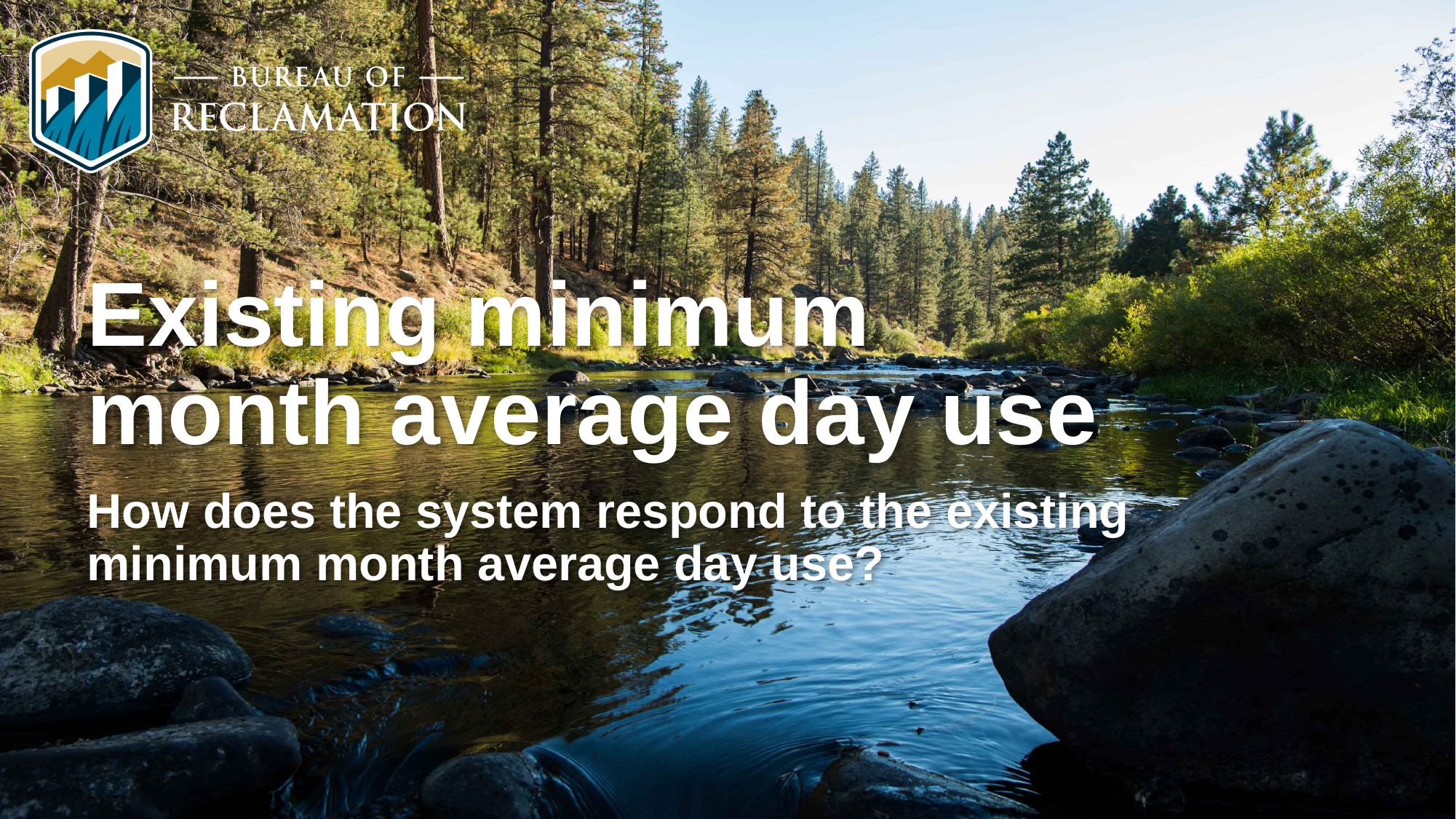

# Existing minimum month average day use
How does the system respond to the existing minimum month average day use?